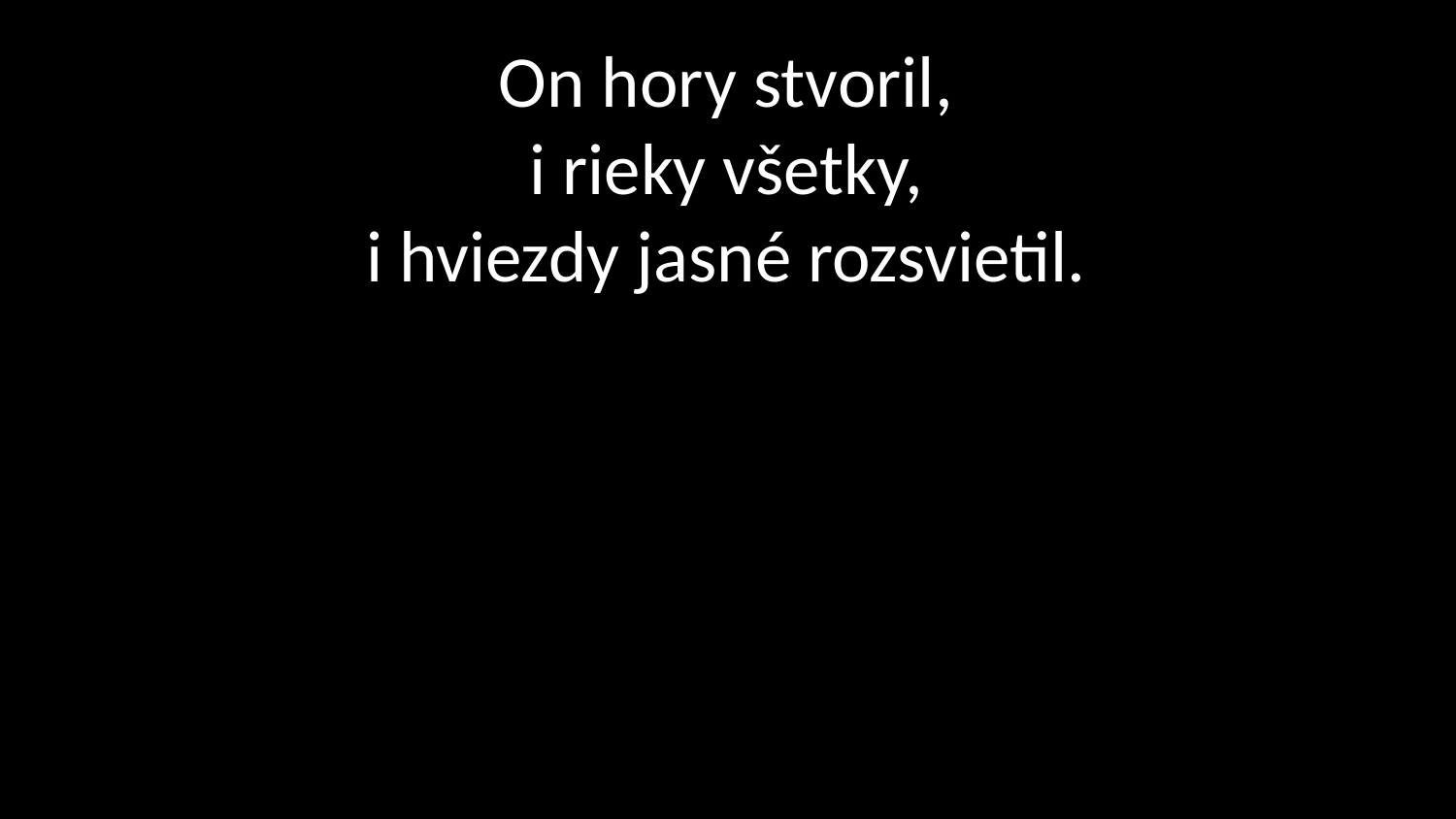

# On hory stvoril, i rieky všetky, i hviezdy jasné rozsvietil.